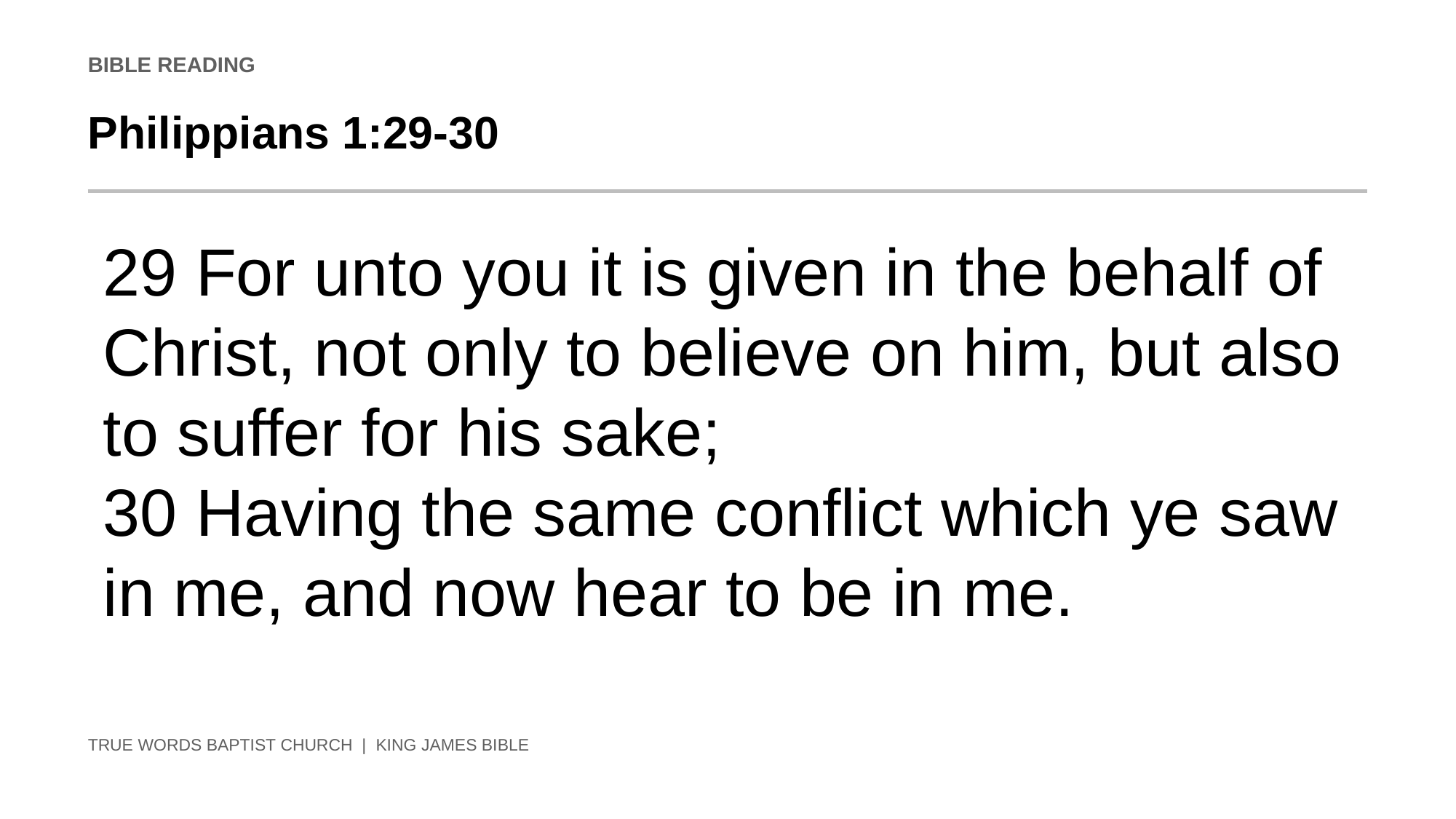

BIBLE READING
Philippians 1:29-30
29 For unto you it is given in the behalf of Christ, not only to believe on him, but also to suffer for his sake;
30 Having the same conflict which ye saw in me, and now hear to be in me.
TRUE WORDS BAPTIST CHURCH  |  KING JAMES BIBLE